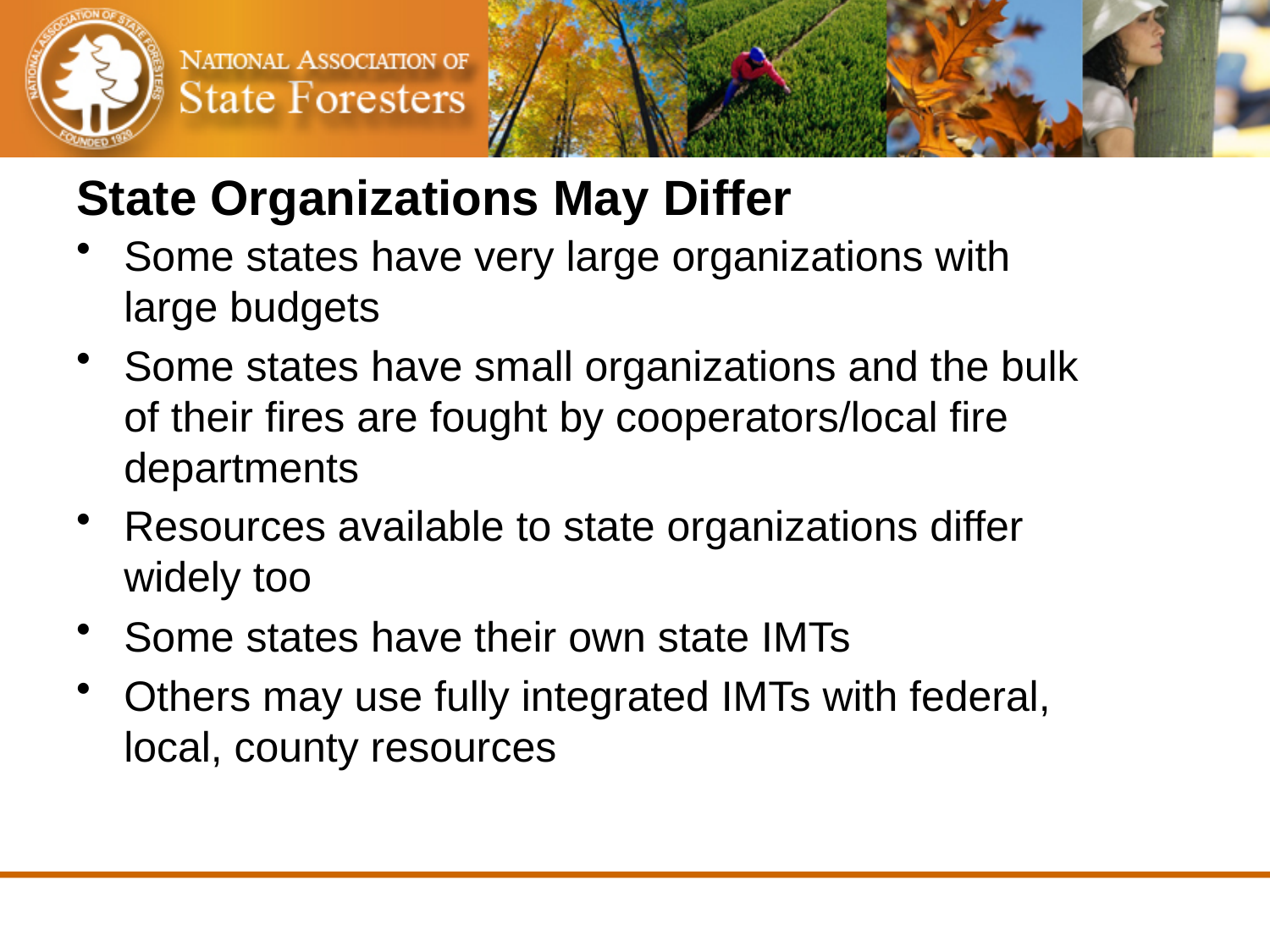

# State Organizations May Differ
Some states have very large organizations with large budgets
Some states have small organizations and the bulk of their fires are fought by cooperators/local fire departments
Resources available to state organizations differ widely too
Some states have their own state IMTs
Others may use fully integrated IMTs with federal, local, county resources